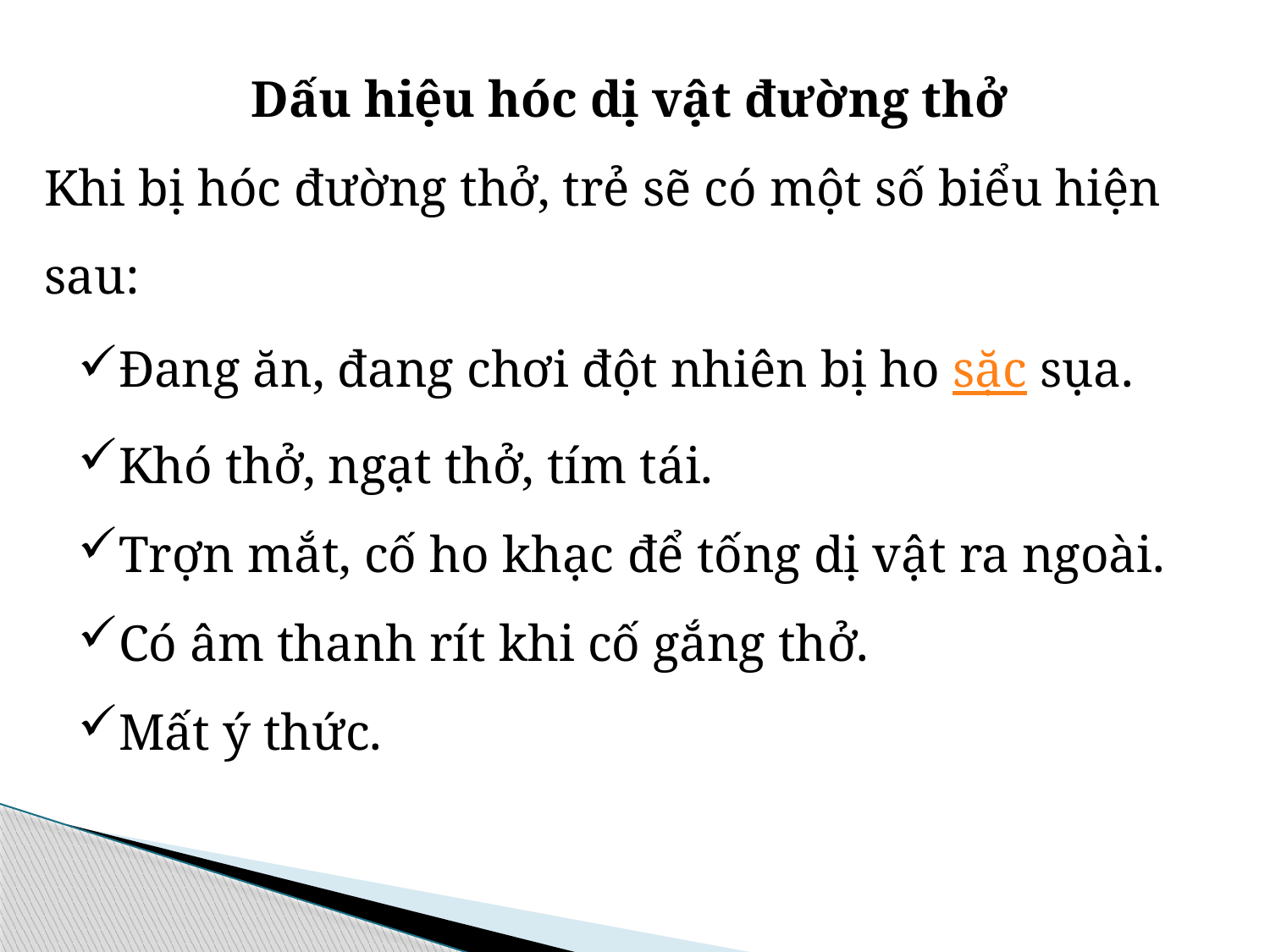

Dấu hiệu hóc dị vật đường thở
Khi bị hóc đường thở, trẻ sẽ có một số biểu hiện sau:
Đang ăn, đang chơi đột nhiên bị ho sặc sụa.
Khó thở, ngạt thở, tím tái.
Trợn mắt, cố ho khạc để tống dị vật ra ngoài.
Có âm thanh rít khi cố gắng thở.
Mất ý thức.